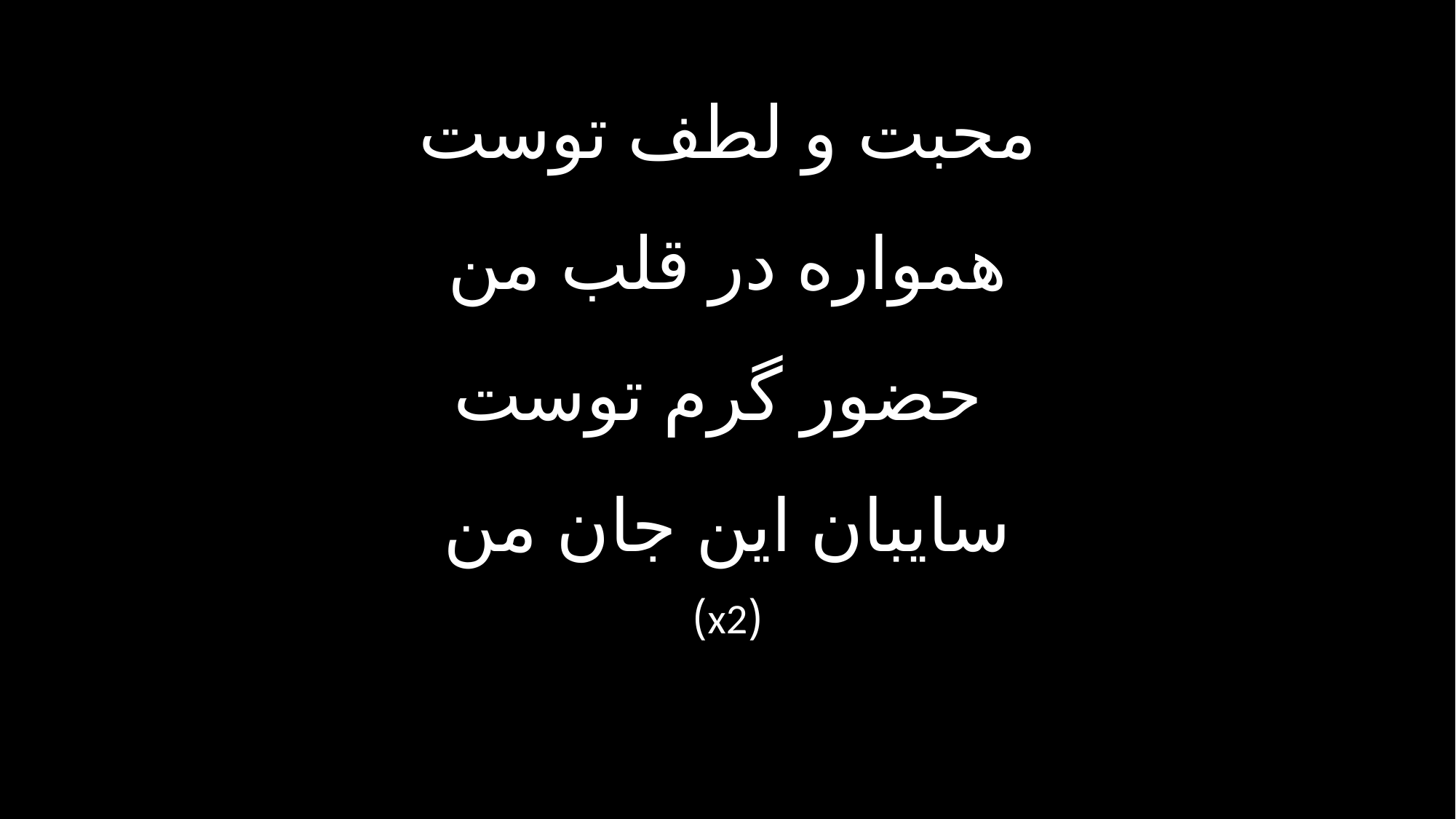

محبت و لطف توست
همواره در قلب من
 حضور گرم توست
سایبان این جان من
(x2)